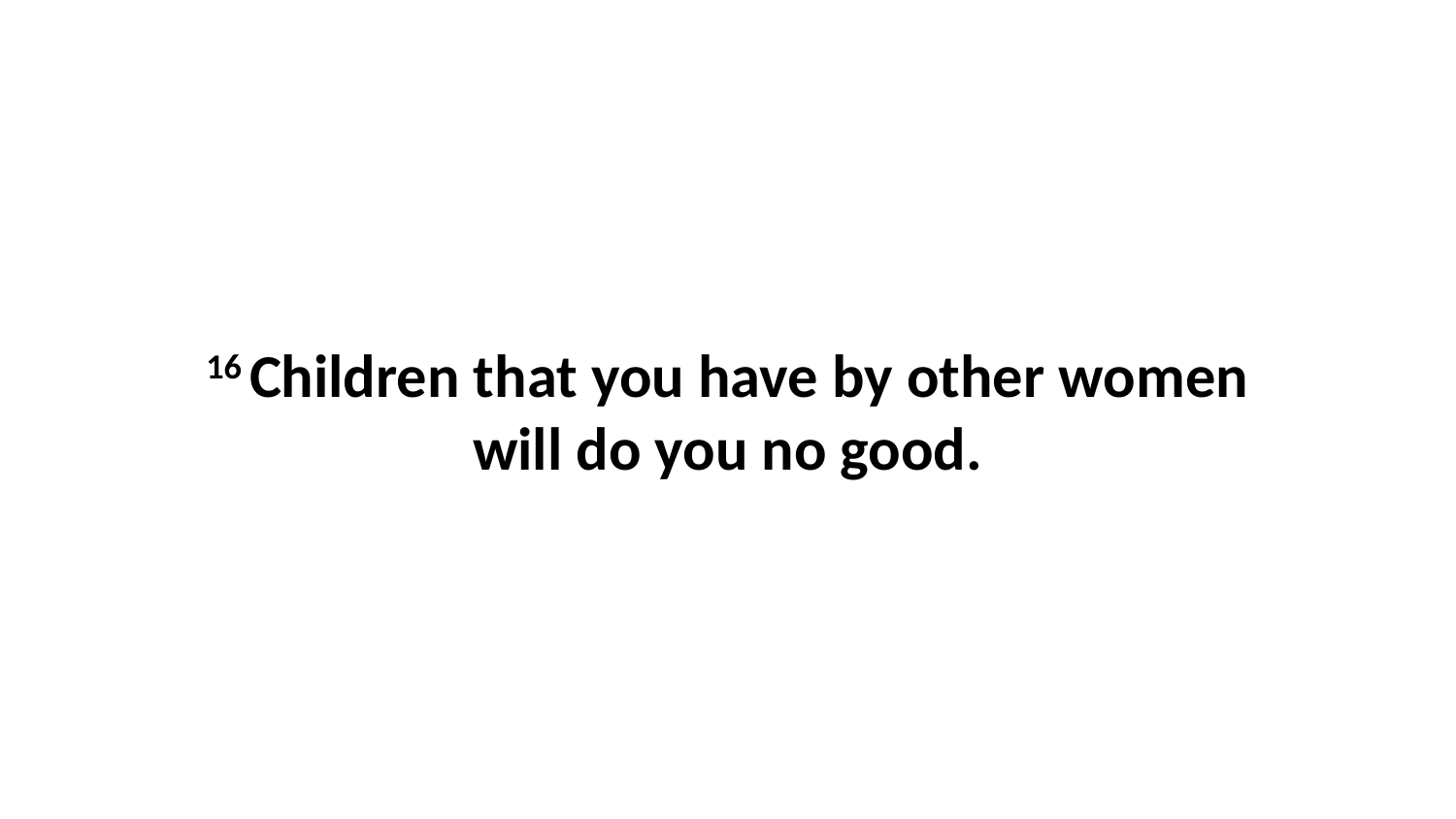

16 Children that you have by other women will do you no good.